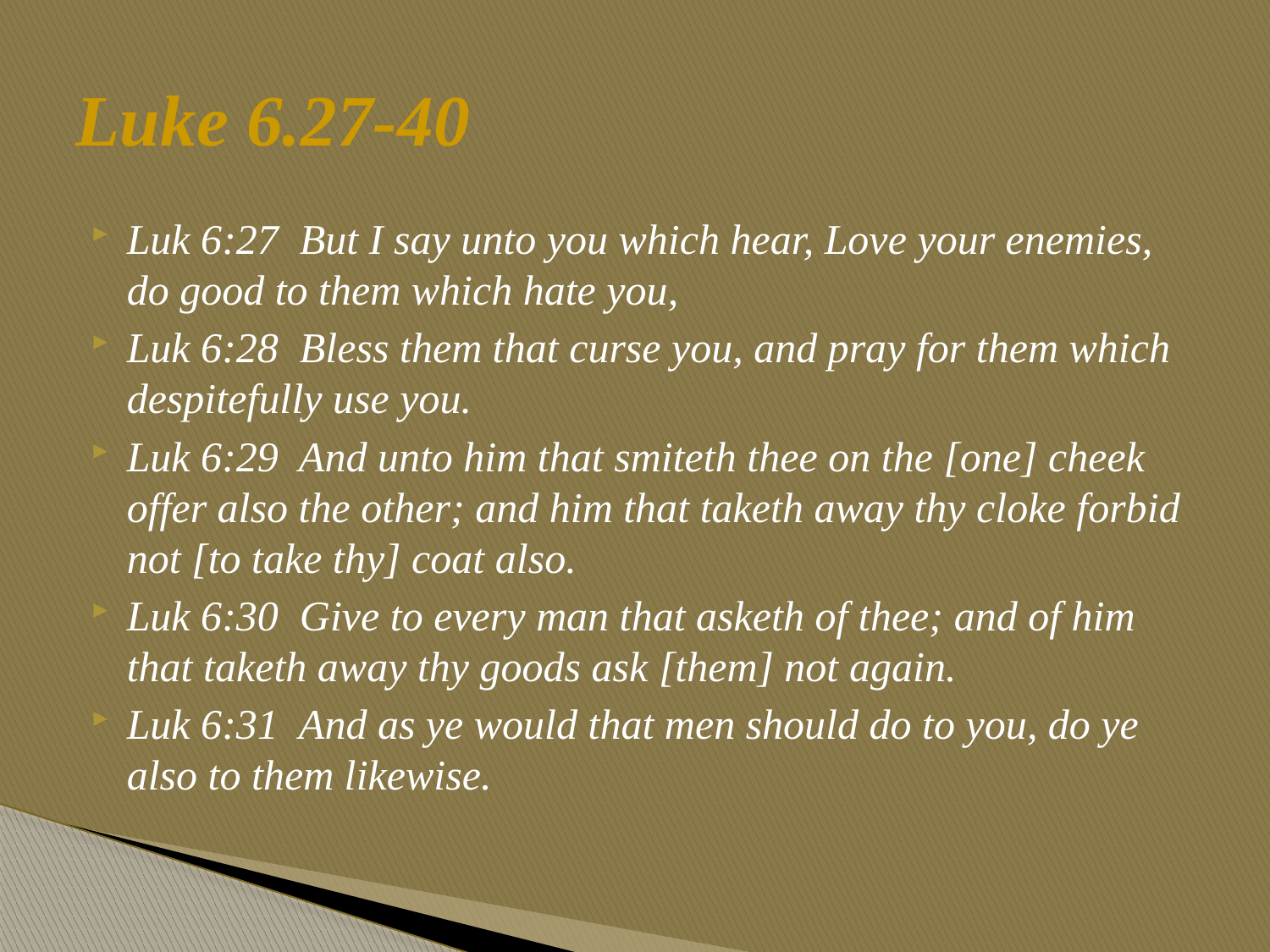

# Luke 6.27-40
Luk 6:27  But I say unto you which hear, Love your enemies, do good to them which hate you,
Luk 6:28  Bless them that curse you, and pray for them which despitefully use you.
Luk 6:29  And unto him that smiteth thee on the [one] cheek offer also the other; and him that taketh away thy cloke forbid not [to take thy] coat also.
Luk 6:30  Give to every man that asketh of thee; and of him that taketh away thy goods ask [them] not again.
Luk 6:31  And as ye would that men should do to you, do ye also to them likewise.